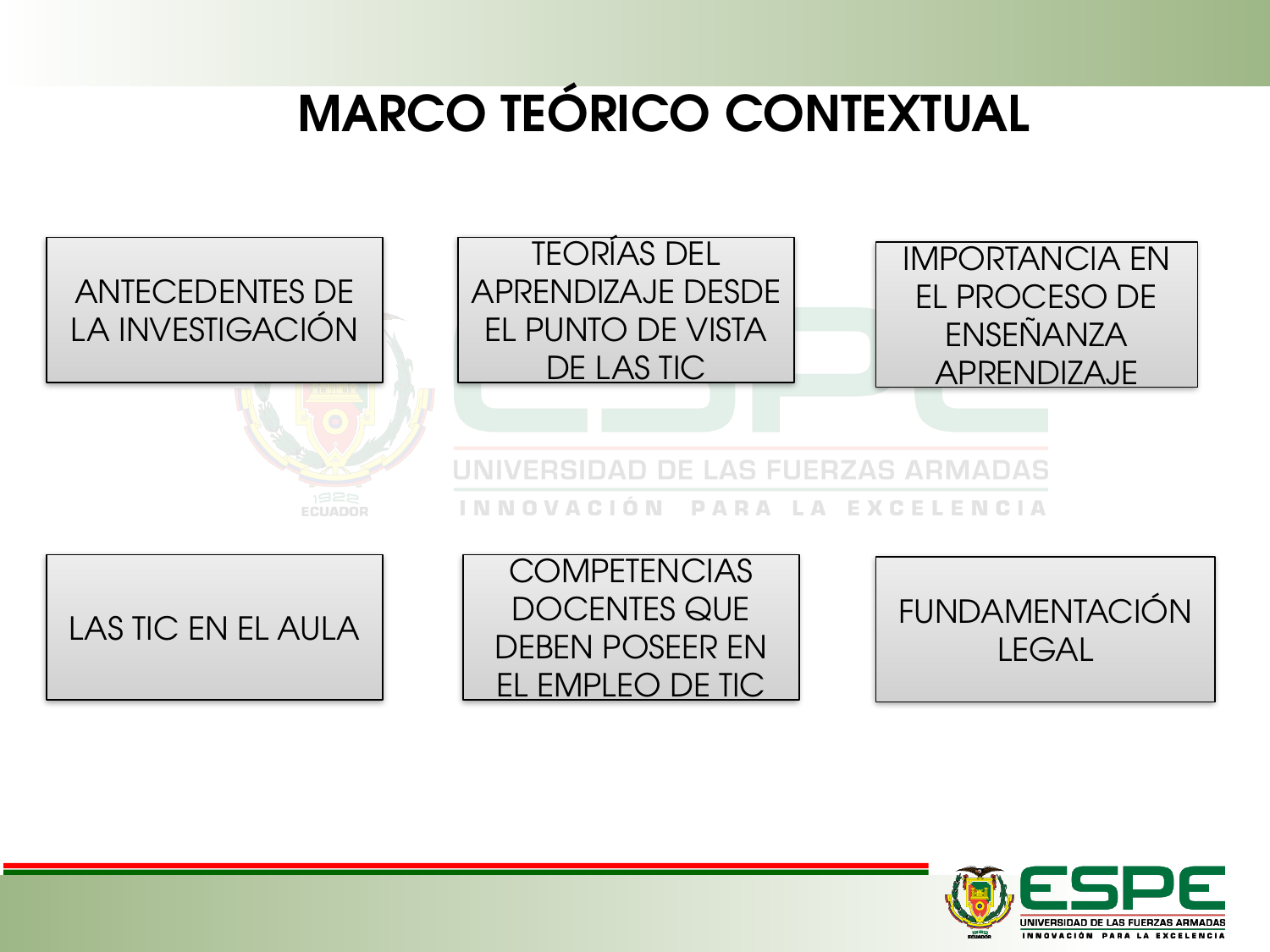

MARCO TEÓRICO CONTEXTUAL
ANTECEDENTES DE LA INVESTIGACIÓN
TEORÍAS DEL APRENDIZAJE DESDE EL PUNTO DE VISTA DE LAS TIC
IMPORTANCIA EN EL PROCESO DE ENSEÑANZA APRENDIZAJE
LAS TIC EN EL AULA
COMPETENCIAS DOCENTES QUE DEBEN POSEER EN EL EMPLEO DE TIC
FUNDAMENTACIÓN LEGAL